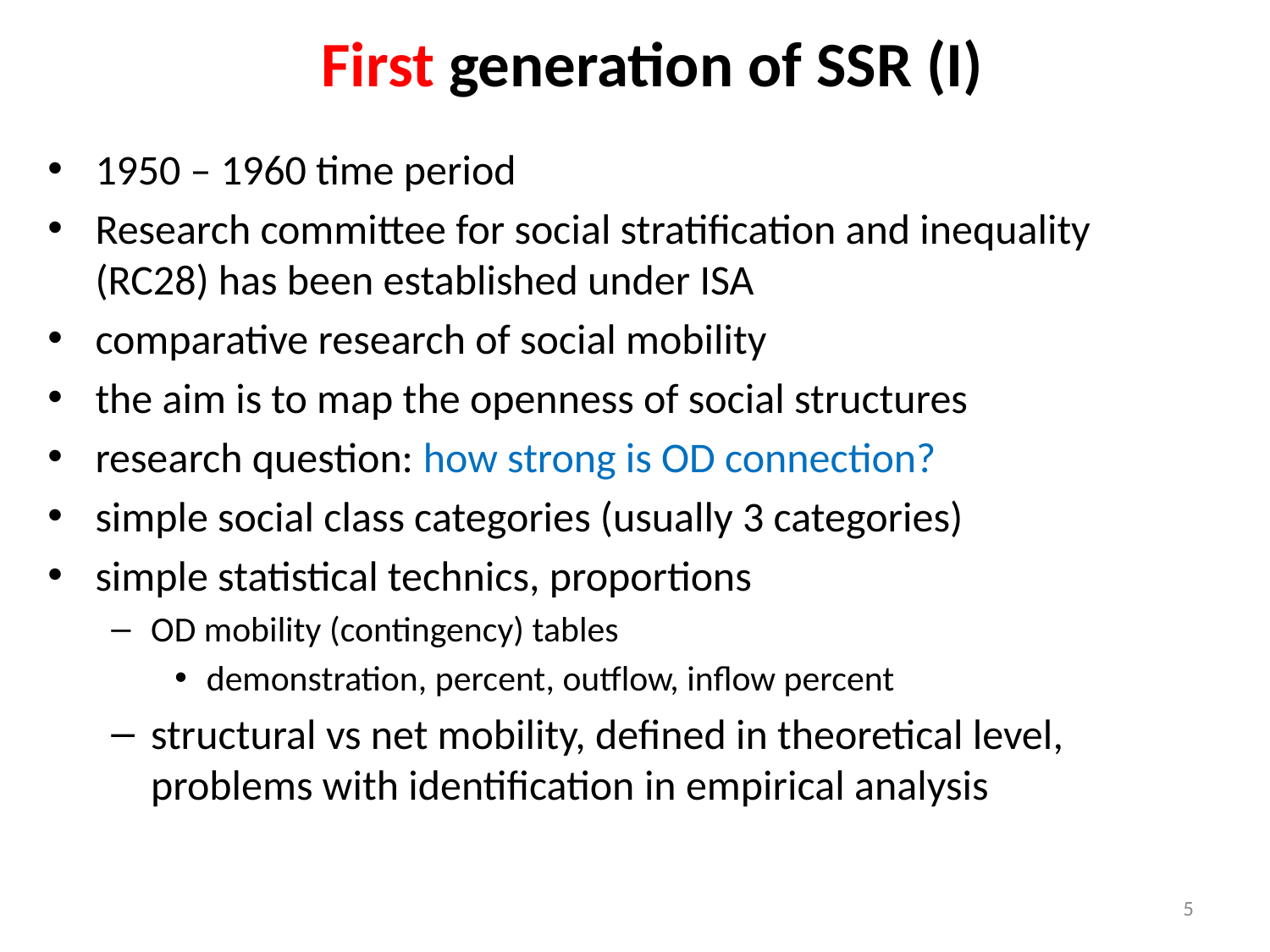

# First generation of SSR (I)
1950 – 1960 time period
Research committee for social stratification and inequality (RC28) has been established under ISA
comparative research of social mobility
the aim is to map the openness of social structures
research question: how strong is OD connection?
simple social class categories (usually 3 categories)
simple statistical technics, proportions
OD mobility (contingency) tables
demonstration, percent, outflow, inflow percent
structural vs net mobility, defined in theoretical level, problems with identification in empirical analysis

5